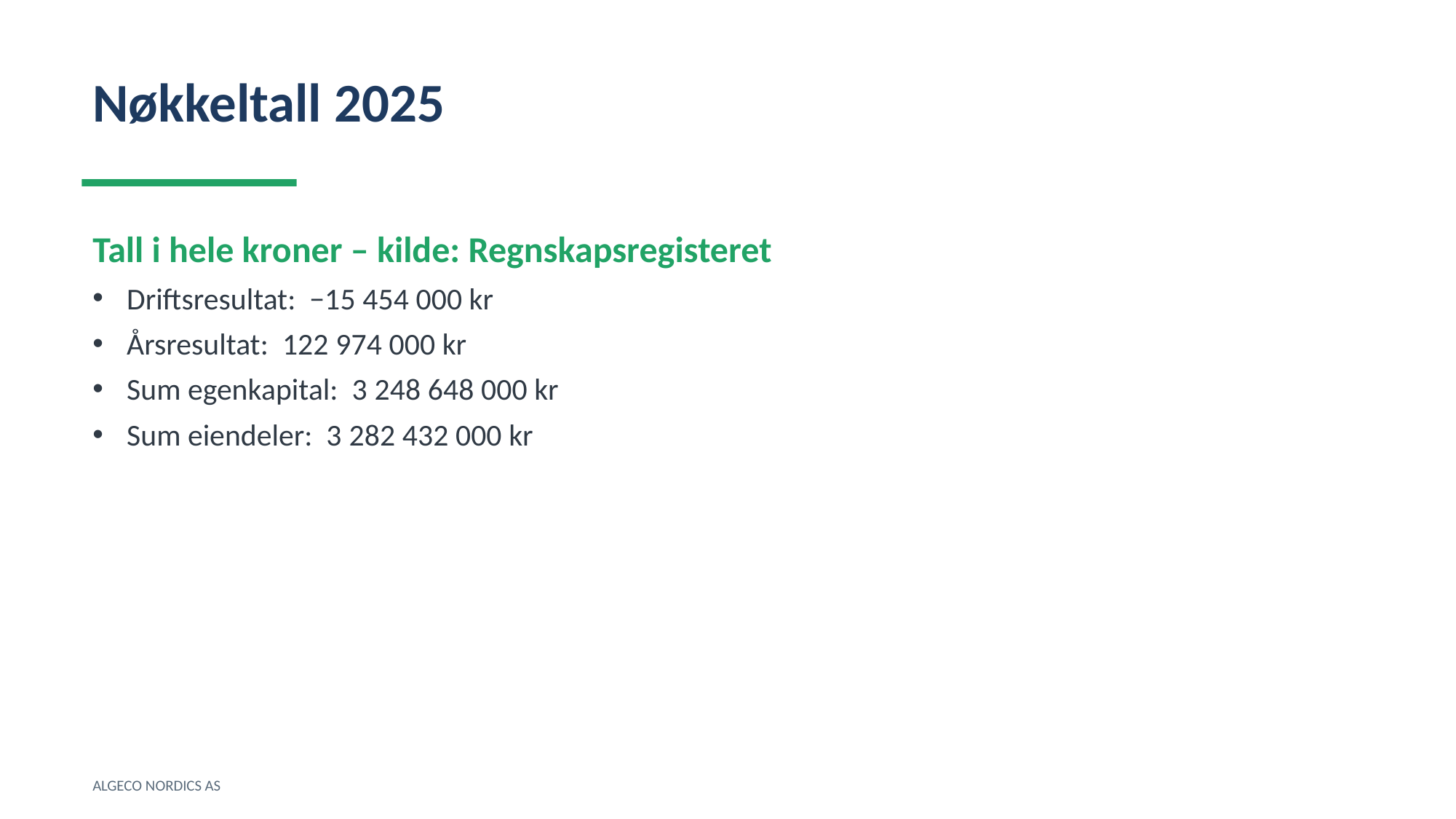

Nøkkeltall 2025

Tall i hele kroner – kilde: Regnskapsregisteret
Driftsresultat:  −15 454 000 kr
Årsresultat:  122 974 000 kr
Sum egenkapital:  3 248 648 000 kr
Sum eiendeler:  3 282 432 000 kr
ALGECO NORDICS AS